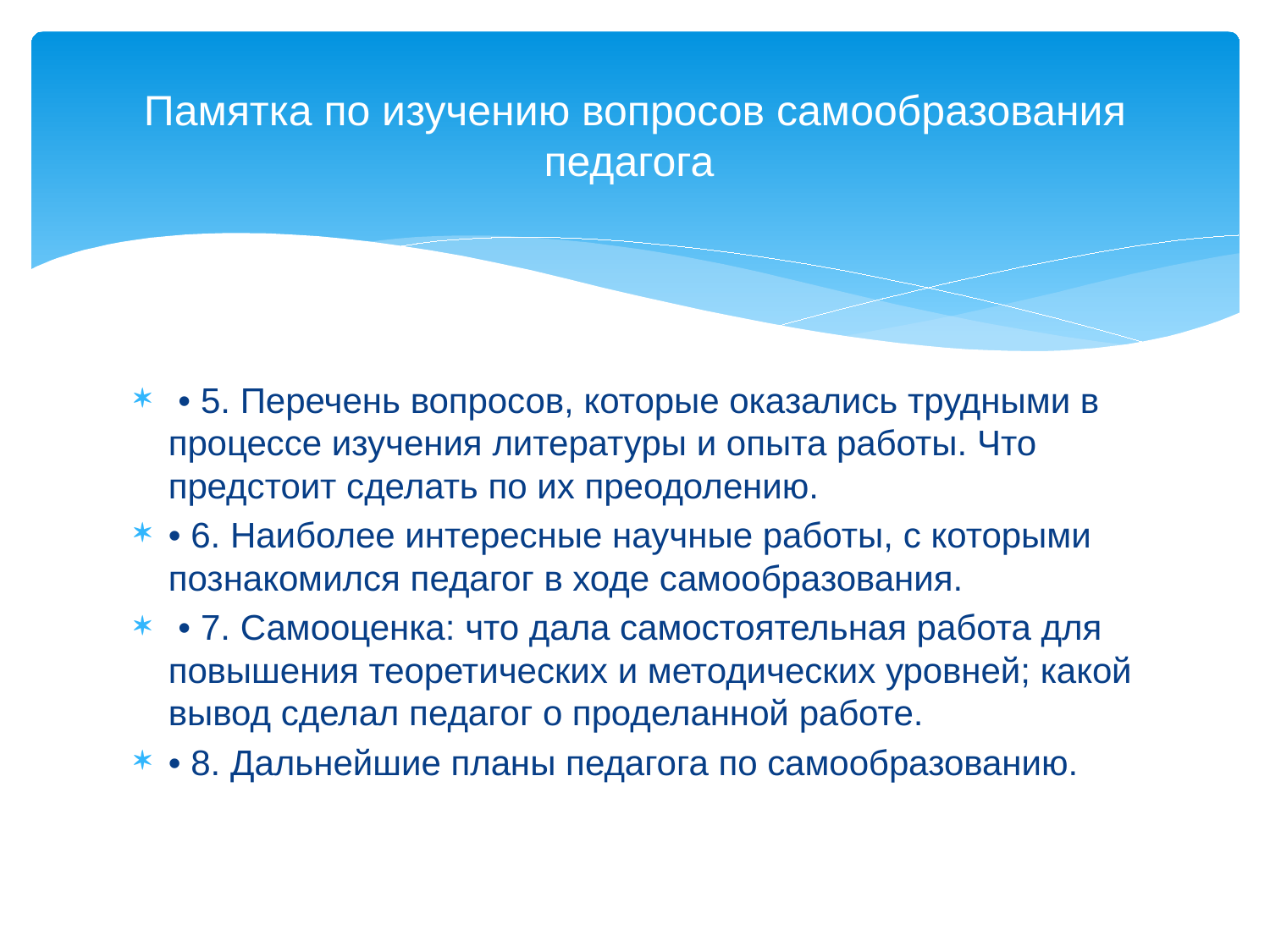

# Памятка по изучению вопросов самообразования педагога
 • 5. Перечень вопросов, которые оказались трудными в процессе изучения литературы и опыта работы. Что предстоит сделать по их преодолению.
• 6. Наиболее интересные научные работы, с которыми познакомился педагог в ходе самообразования.
 • 7. Самооценка: что дала самостоятельная работа для повышения теоретических и методических уровней; какой вывод сделал педагог о проделанной работе.
• 8. Дальнейшие планы педагога по самообразованию.